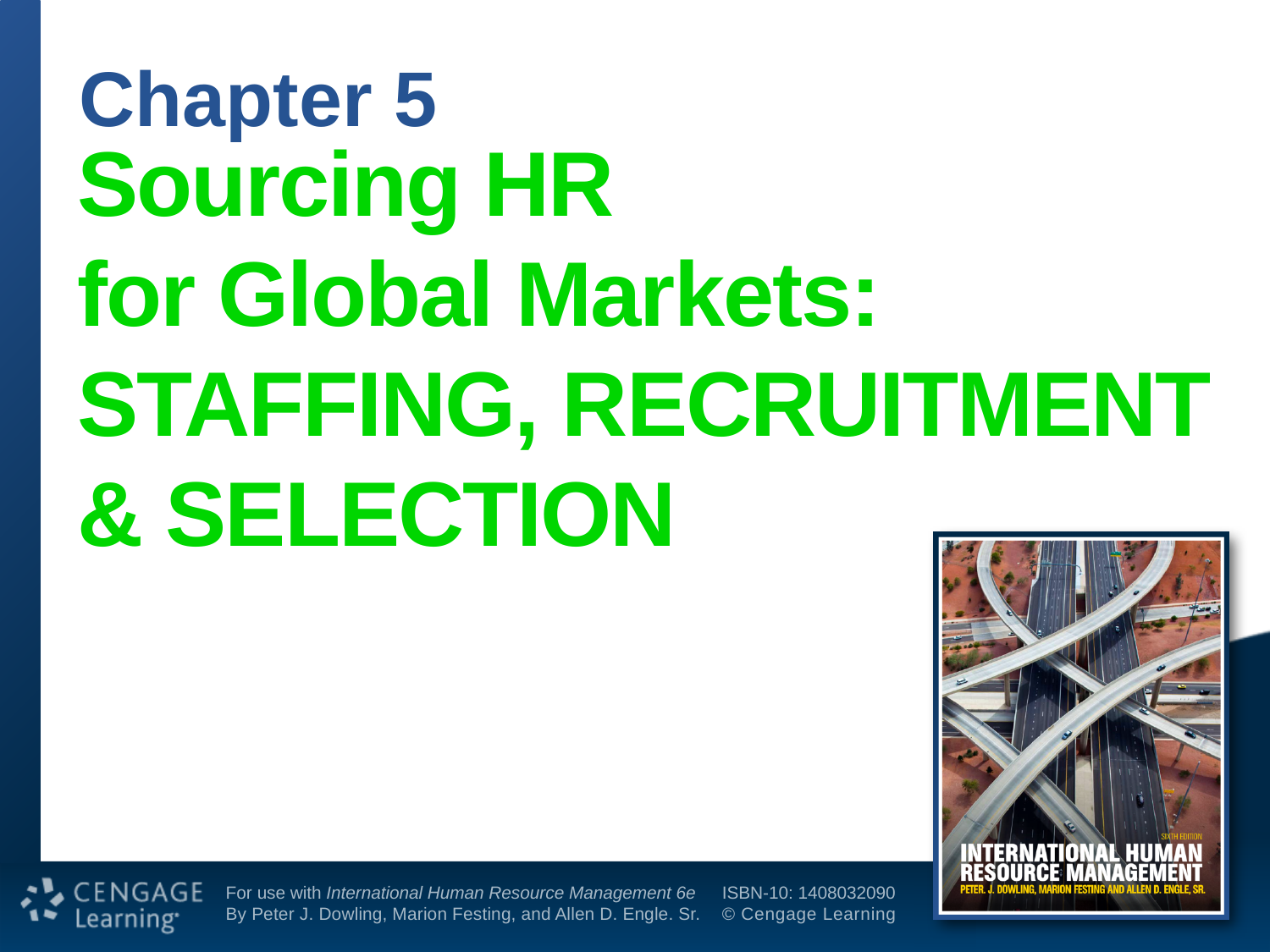

Chapter 5
# Sourcing HR for Global Markets: STAFFING, RECRUITMENT & SELECTION